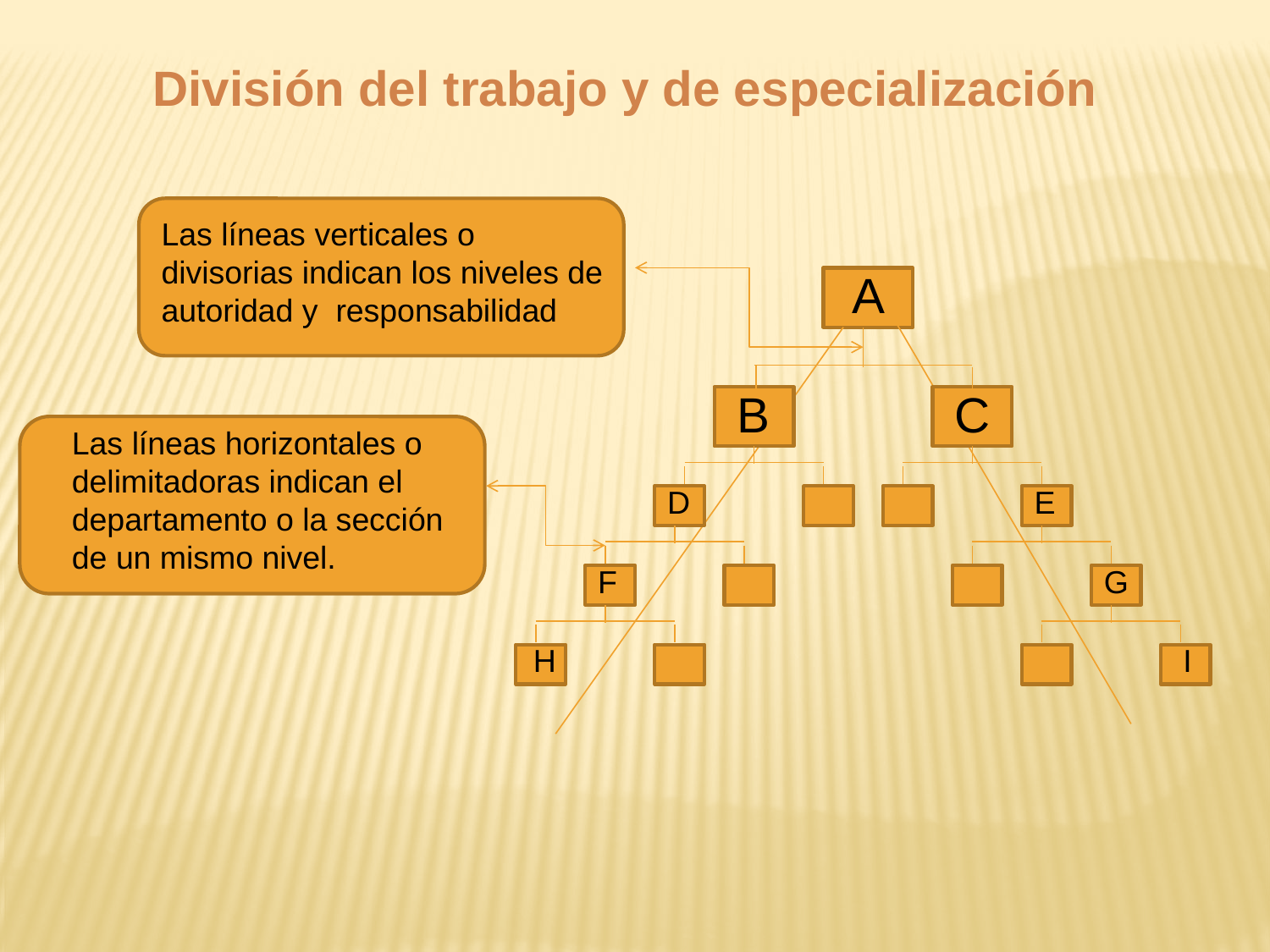

División del trabajo y de especialización
Las líneas verticales indican los tipos o variedades de actividades

Las líneas verticales o divisorias indican los niveles de autoridad y  responsabilidad
A

B
C

Las líneas horizontales o delimitadoras indican el departamento o la sección de un mismo nivel.

D
E

F
G

H
I